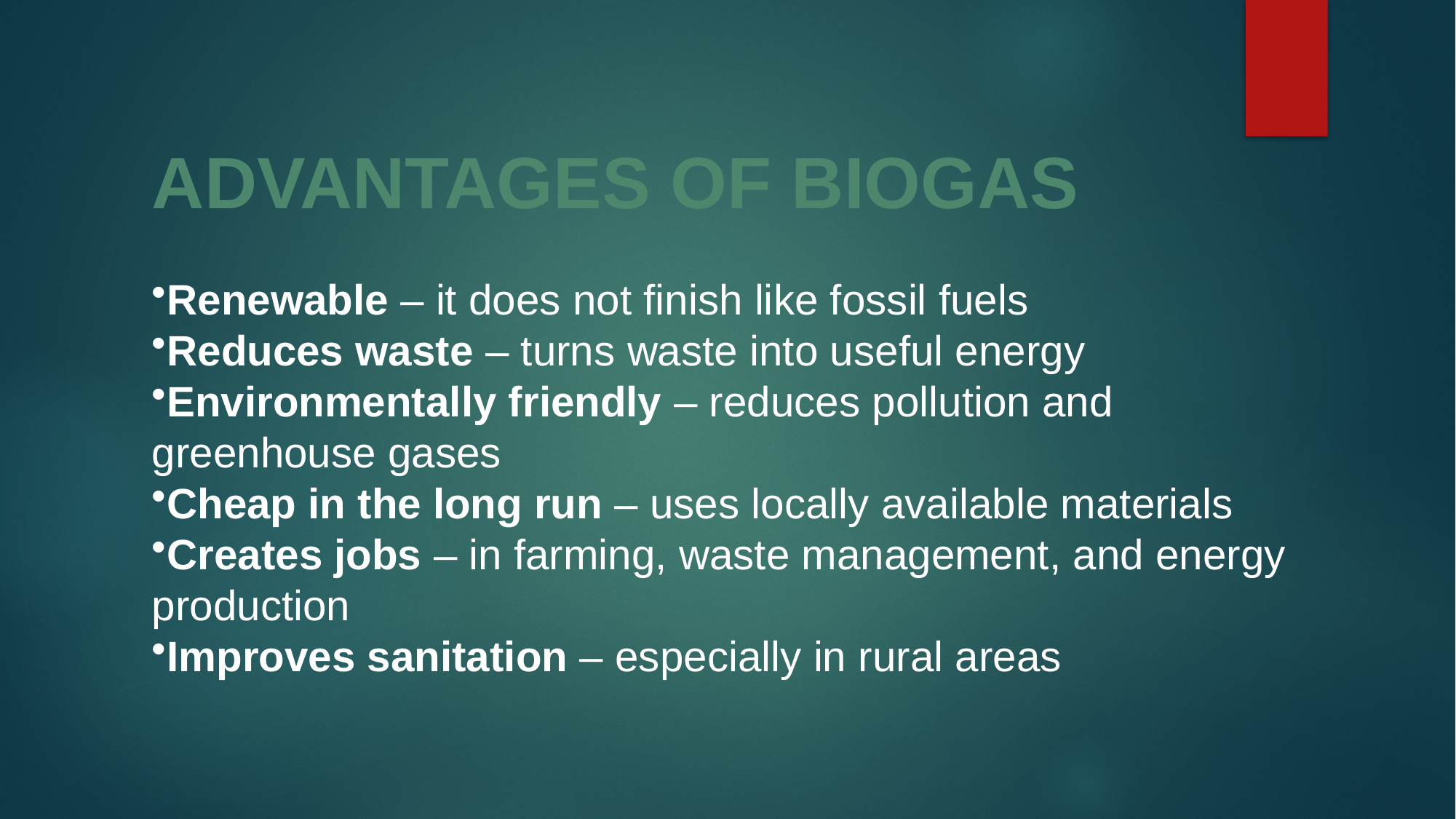

# ADVANTAGES OF BIOGAS
Renewable – it does not finish like fossil fuels
Reduces waste – turns waste into useful energy
Environmentally friendly – reduces pollution and greenhouse gases
Cheap in the long run – uses locally available materials
Creates jobs – in farming, waste management, and energy production
Improves sanitation – especially in rural areas